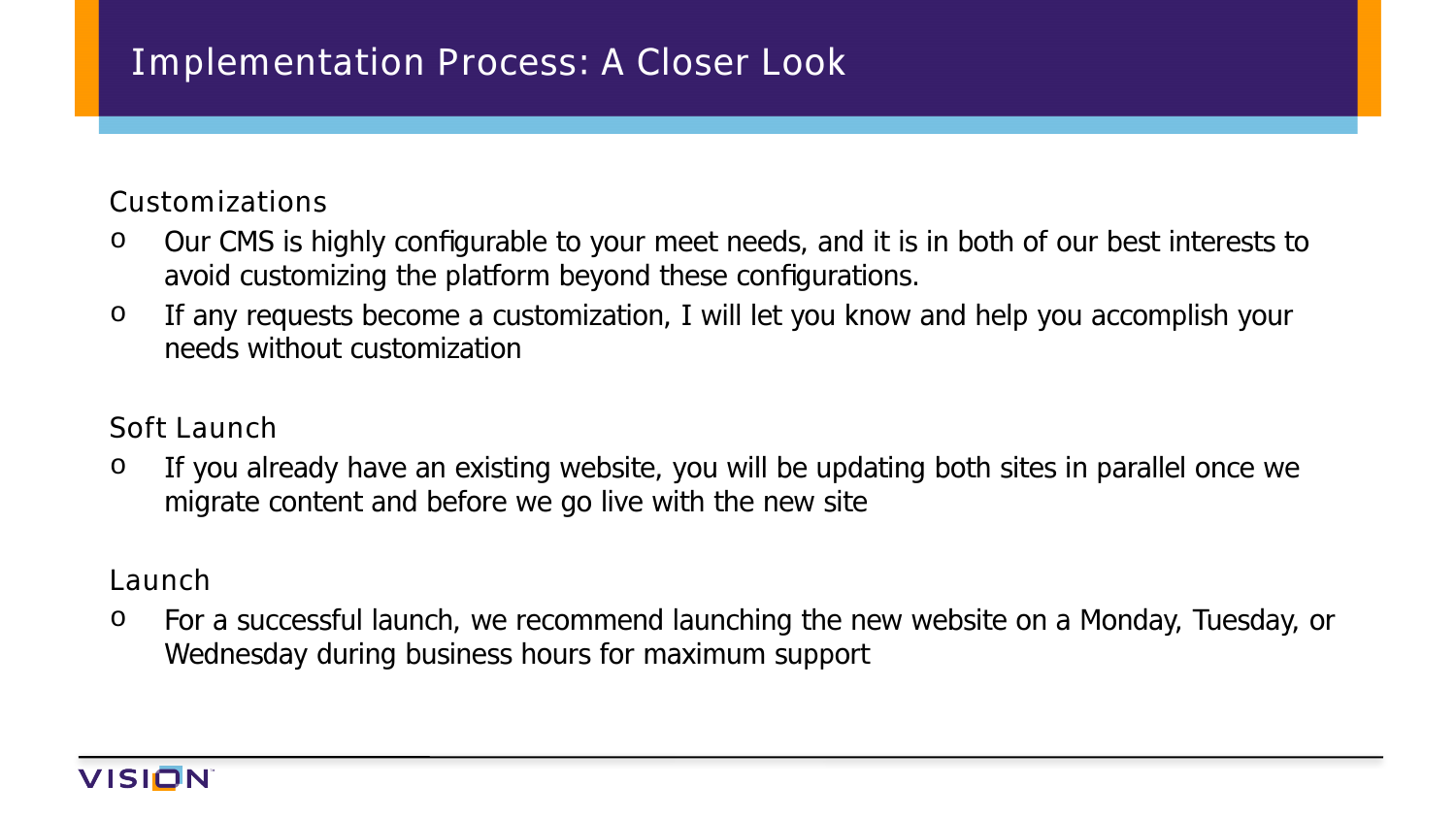

# Implementation Process: A Closer Look

Customizations
Our CMS is highly configurable to your meet needs, and it is in both of our best interests to avoid customizing the platform beyond these configurations.
If any requests become a customization, I will let you know and help you accomplish your needs without customization

Soft Launch
If you already have an existing website, you will be updating both sites in parallel once we migrate content and before we go live with the new site

Launch
For a successful launch, we recommend launching the new website on a Monday, Tuesday, or Wednesday during business hours for maximum support